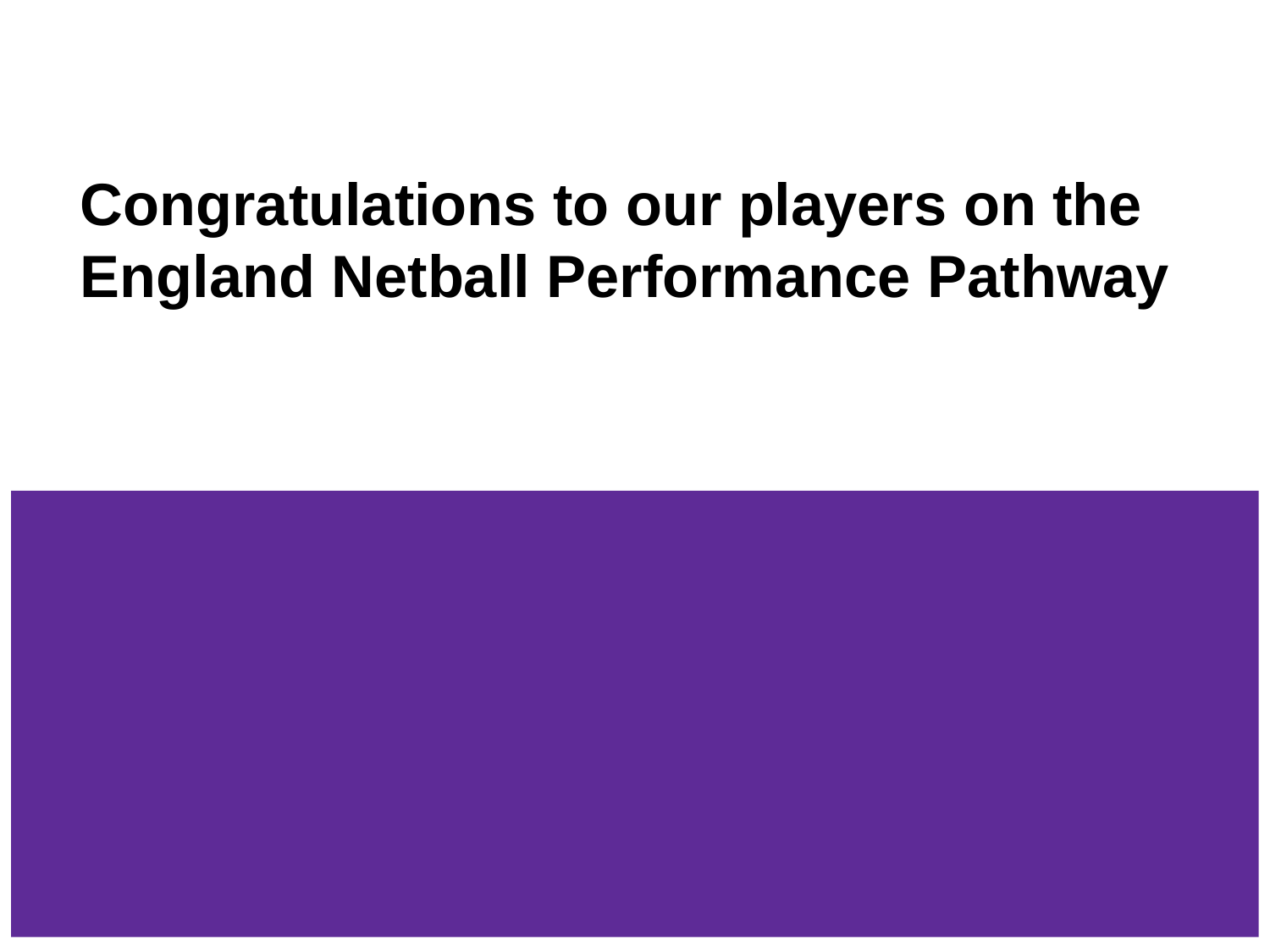

# Congratulations to our players on the England Netball Performance Pathway